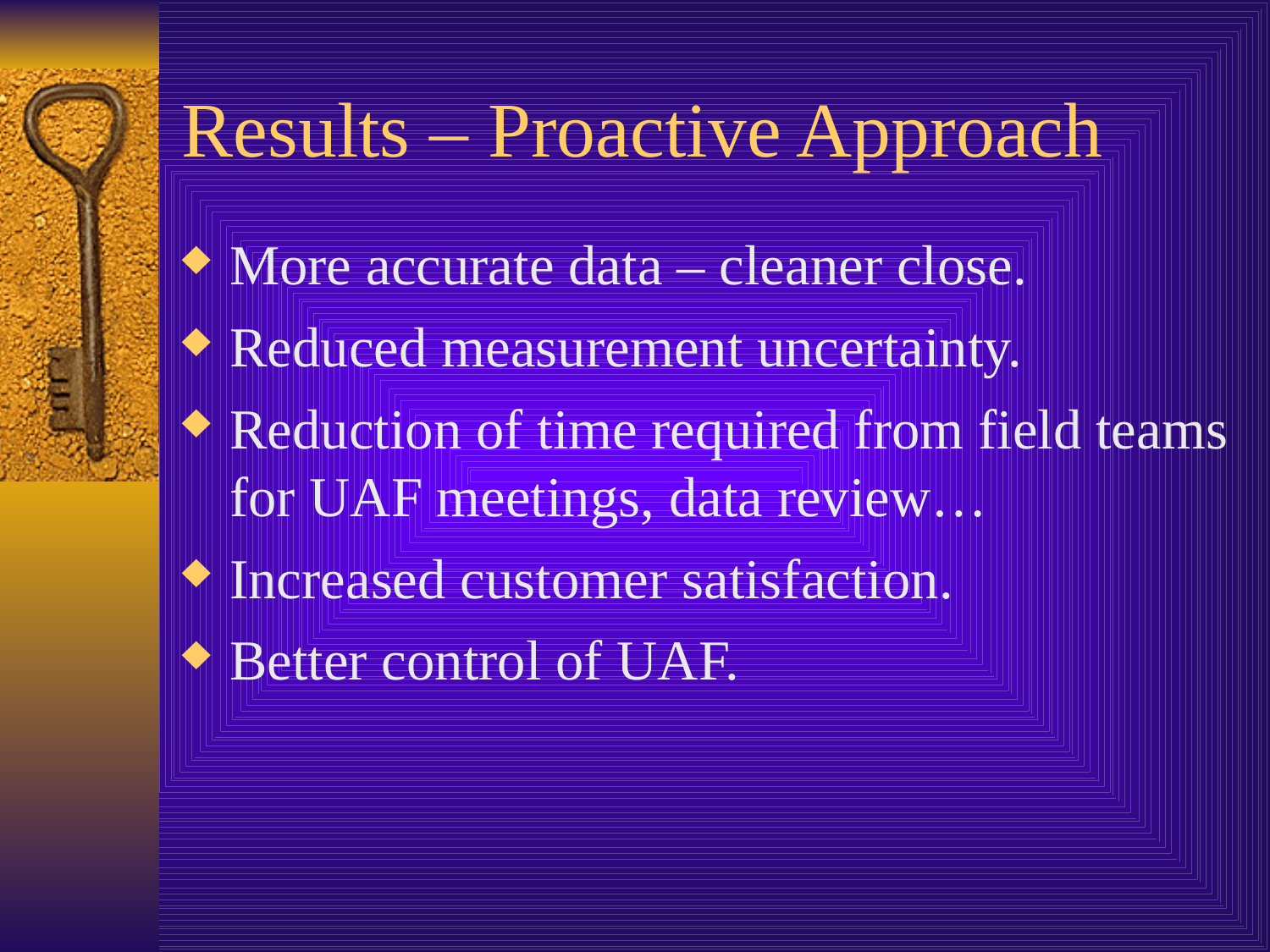

# Results – Proactive Approach
More accurate data – cleaner close.
Reduced measurement uncertainty.
Reduction of time required from field teams for UAF meetings, data review…
Increased customer satisfaction.
Better control of UAF.